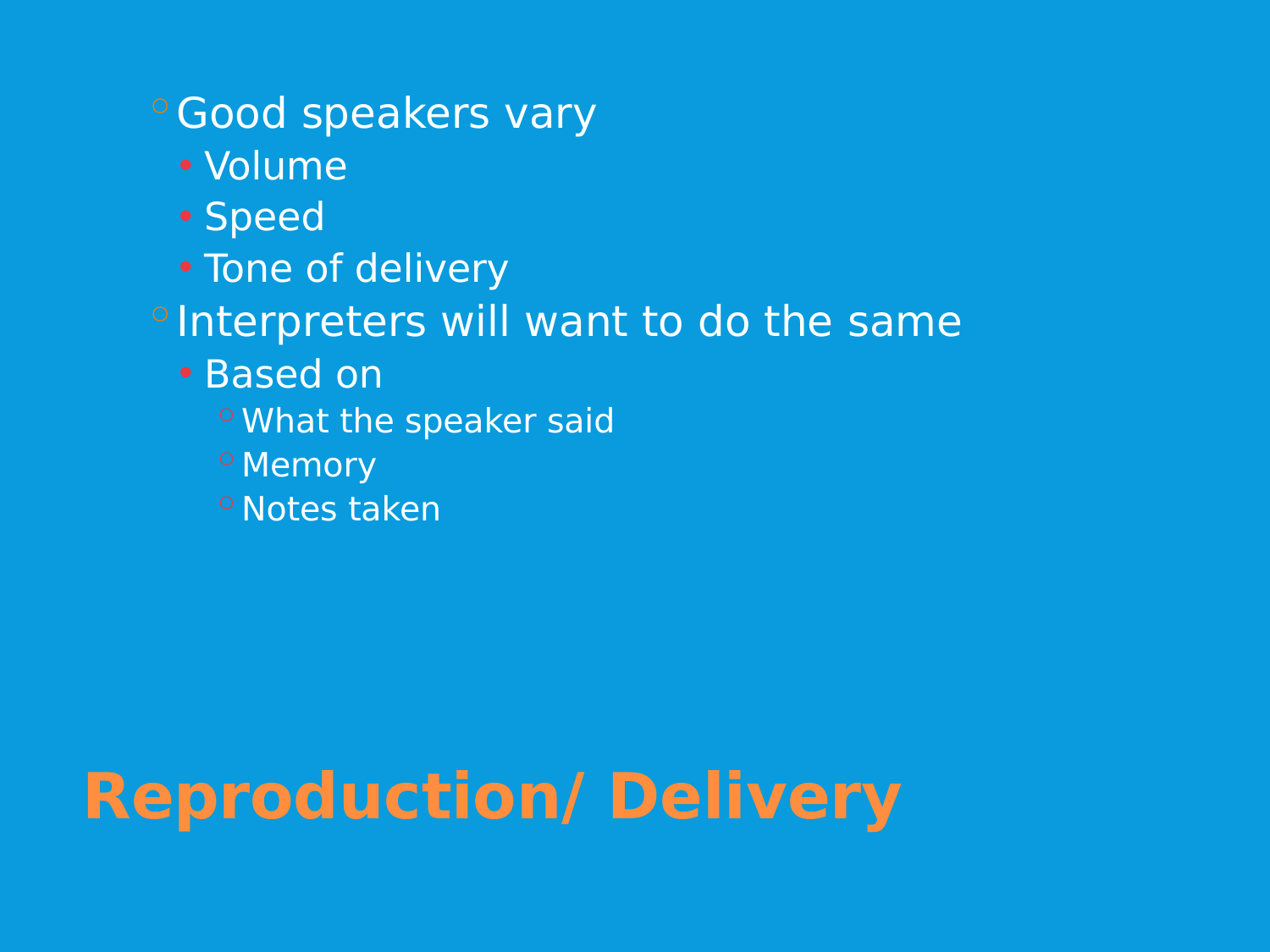

Good speakers vary
Volume
Speed
Tone of delivery
Interpreters will want to do the same
Based on
What the speaker said
Memory
Notes taken
Reproduction/ Delivery